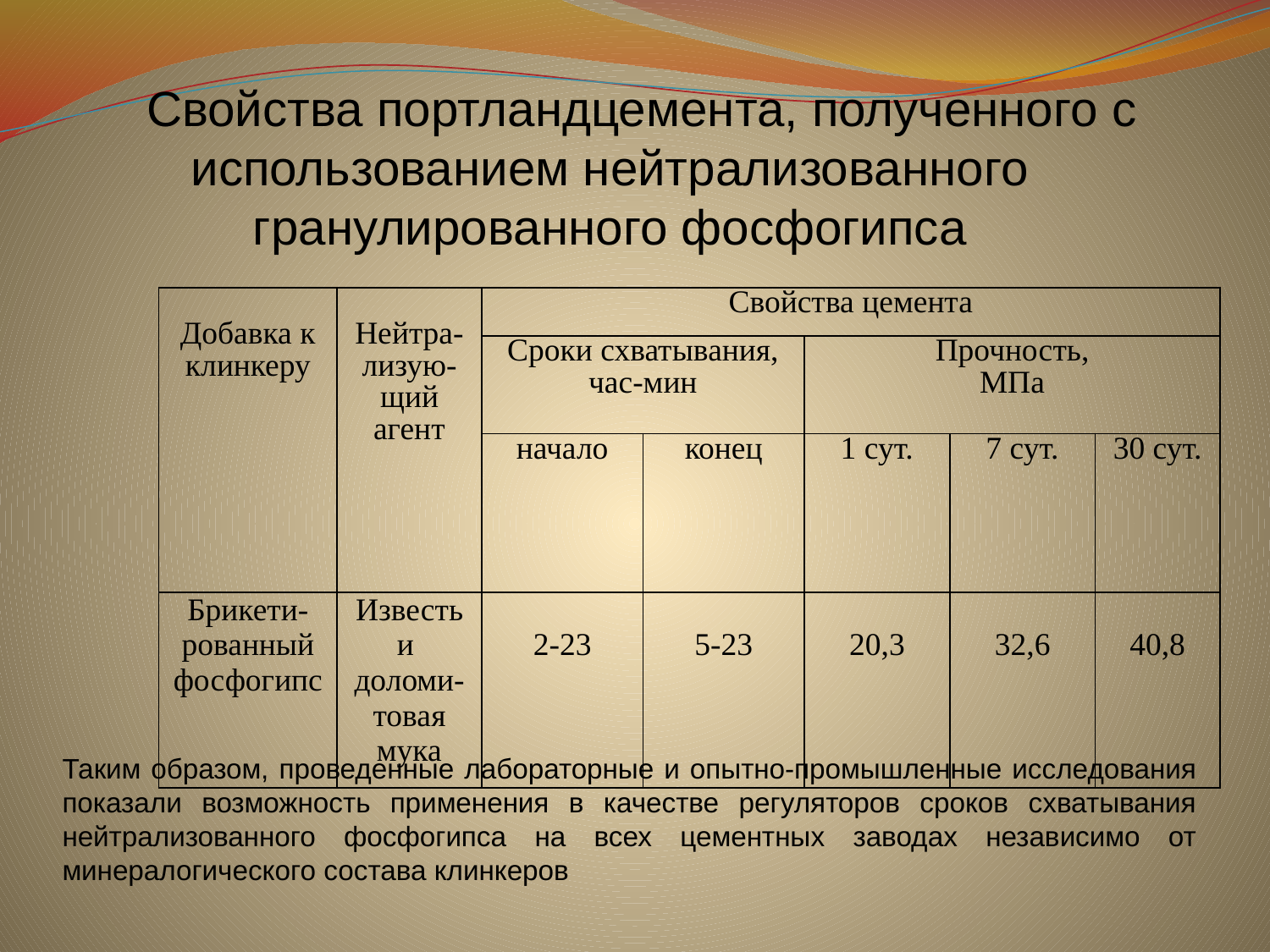

Свойства портландцемента, полученного с использованием нейтрализованного гранулированного фосфогипса

| Добавка к клинкеру | Нейтра-лизую-щий агент | Свойства цемента |  |  |  |  |
| --- | --- | --- | --- | --- | --- | --- |
|  |  | Сроки схватывания, час-мин |  | Прочность, МПа |  |  |
|  |  | начало | конец | 1 сут. | 7 сут. | 30 сут. |
| Брикети-рованный фосфогипс | Известь и доломи-товая мука | 2-23 | 5-23 | 20,3 | 32,6 | 40,8 |
Таким образом, проведенные лабораторные и опытно-промышленные исследования показали возможность применения в качестве регуляторов сроков схватывания нейтрализованного фосфогипса на всех цементных заводах независимо от минералогического состава клинкеров